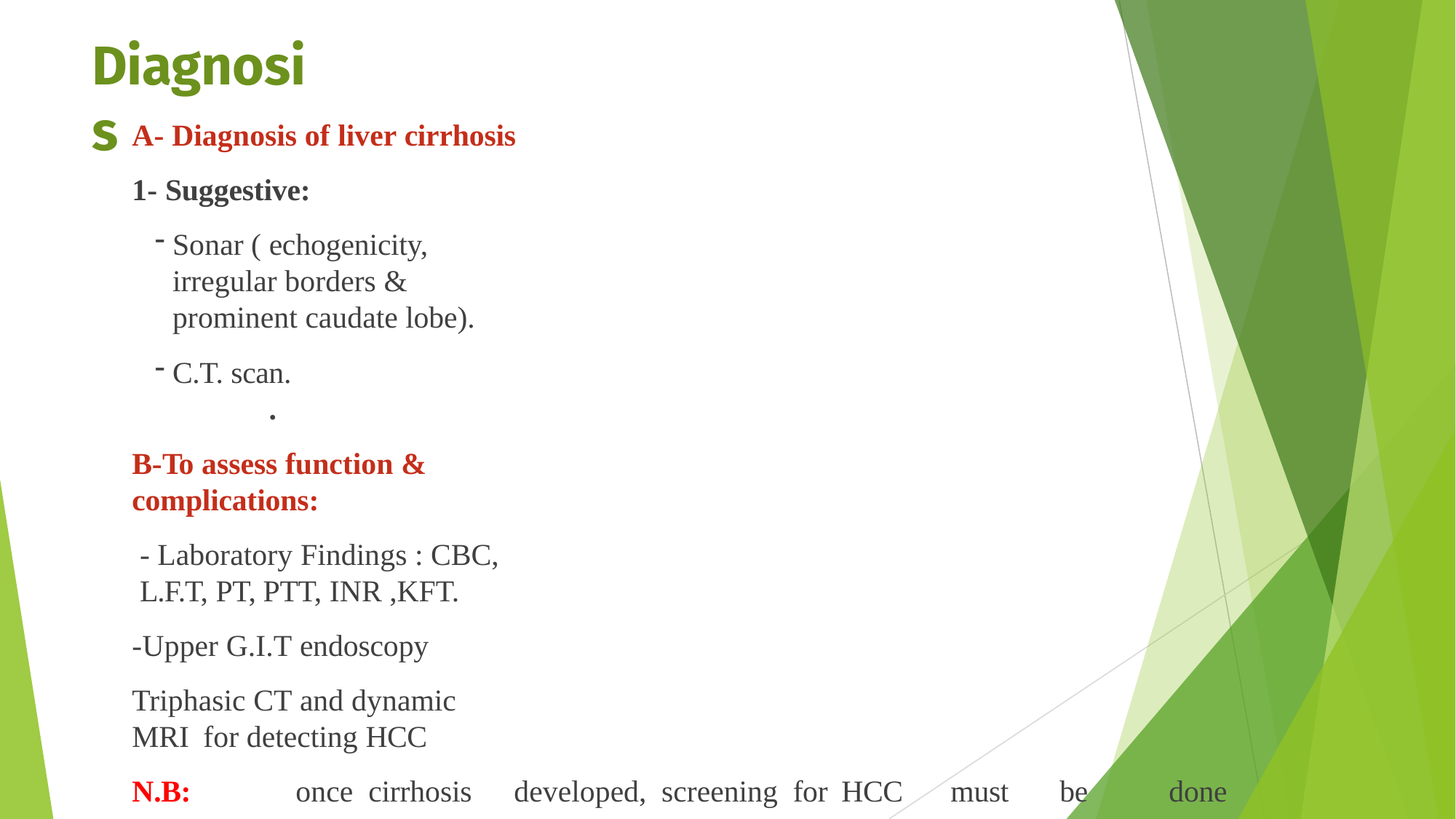

# Diagnosis
A- Diagnosis of liver cirrhosis 1- Suggestive:
Sonar ( echogenicity, irregular borders & prominent caudate lobe).
C.T. scan.	.
B-To assess function & complications:
- Laboratory Findings : CBC, L.F.T, PT, PTT, INR ,KFT.
-Upper G.I.T endoscopy
Triphasic CT and dynamic MRI for detecting HCC
N.B:	once  cirrhosis	developed, screening for	HCC	must	be	done	every 6	months	using ultrasound and AFP.
a serum α-fetoprotein of >200ng/mL is strongly suggestive of HCC.